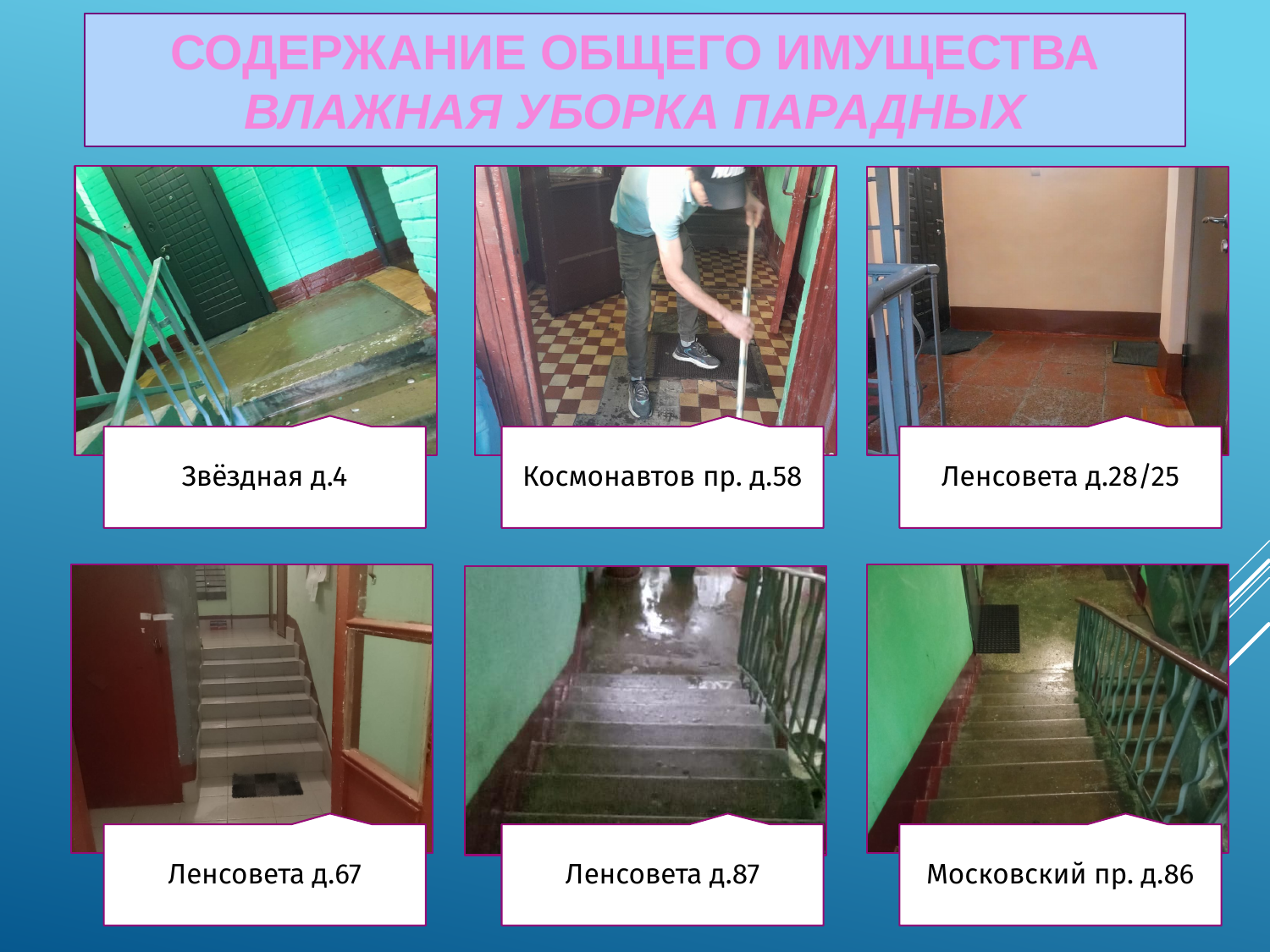

# Содержание общего имущества Влажная уборка парадных
Звёздная д.4
Космонавтов пр. д.58
Ленсовета д.28/25
Ленсовета д.67
Ленсовета д.87
Московский пр. д.86